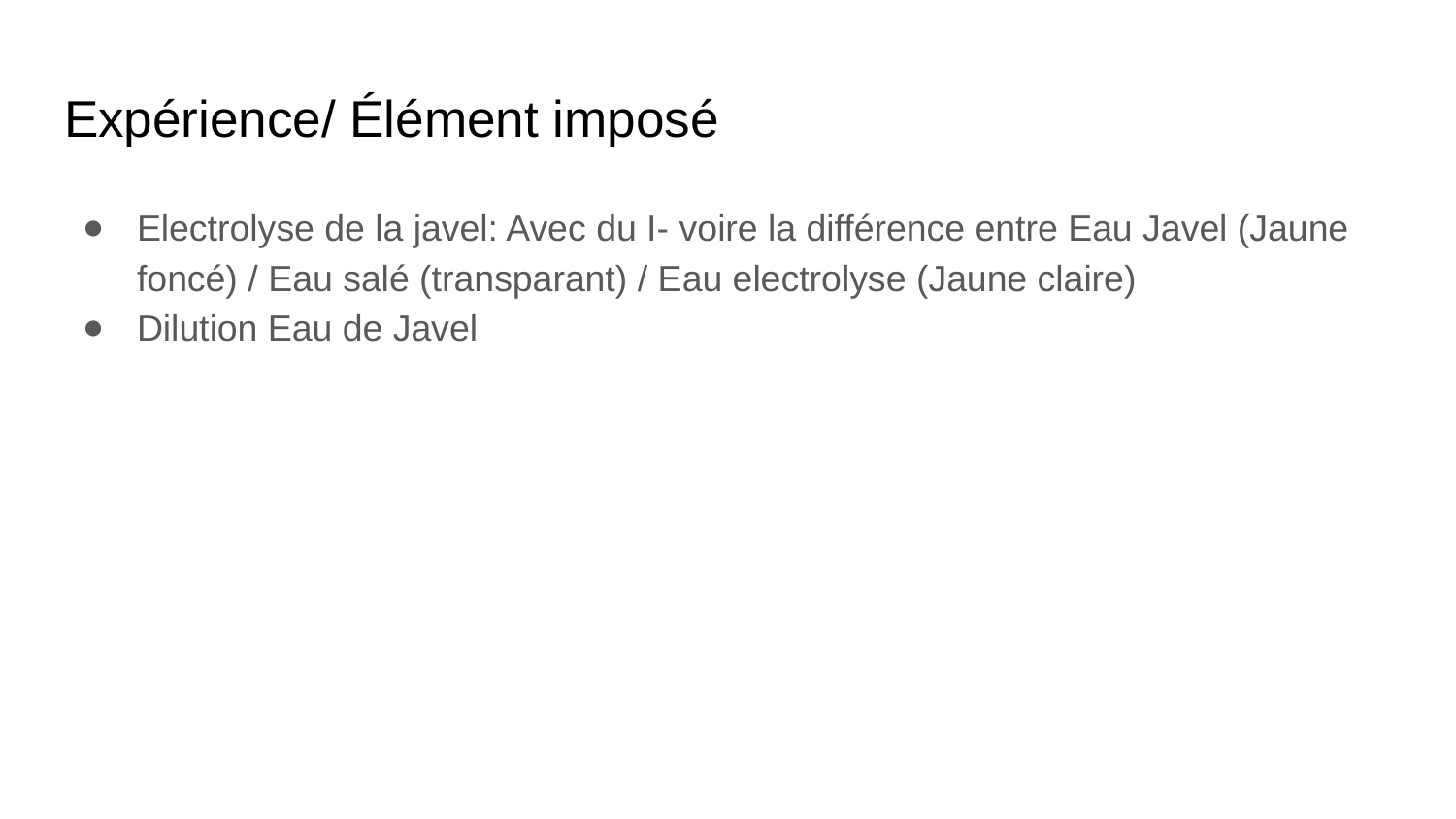

# Expérience/ Élément imposé
Electrolyse de la javel: Avec du I- voire la différence entre Eau Javel (Jaune foncé) / Eau salé (transparant) / Eau electrolyse (Jaune claire)
Dilution Eau de Javel